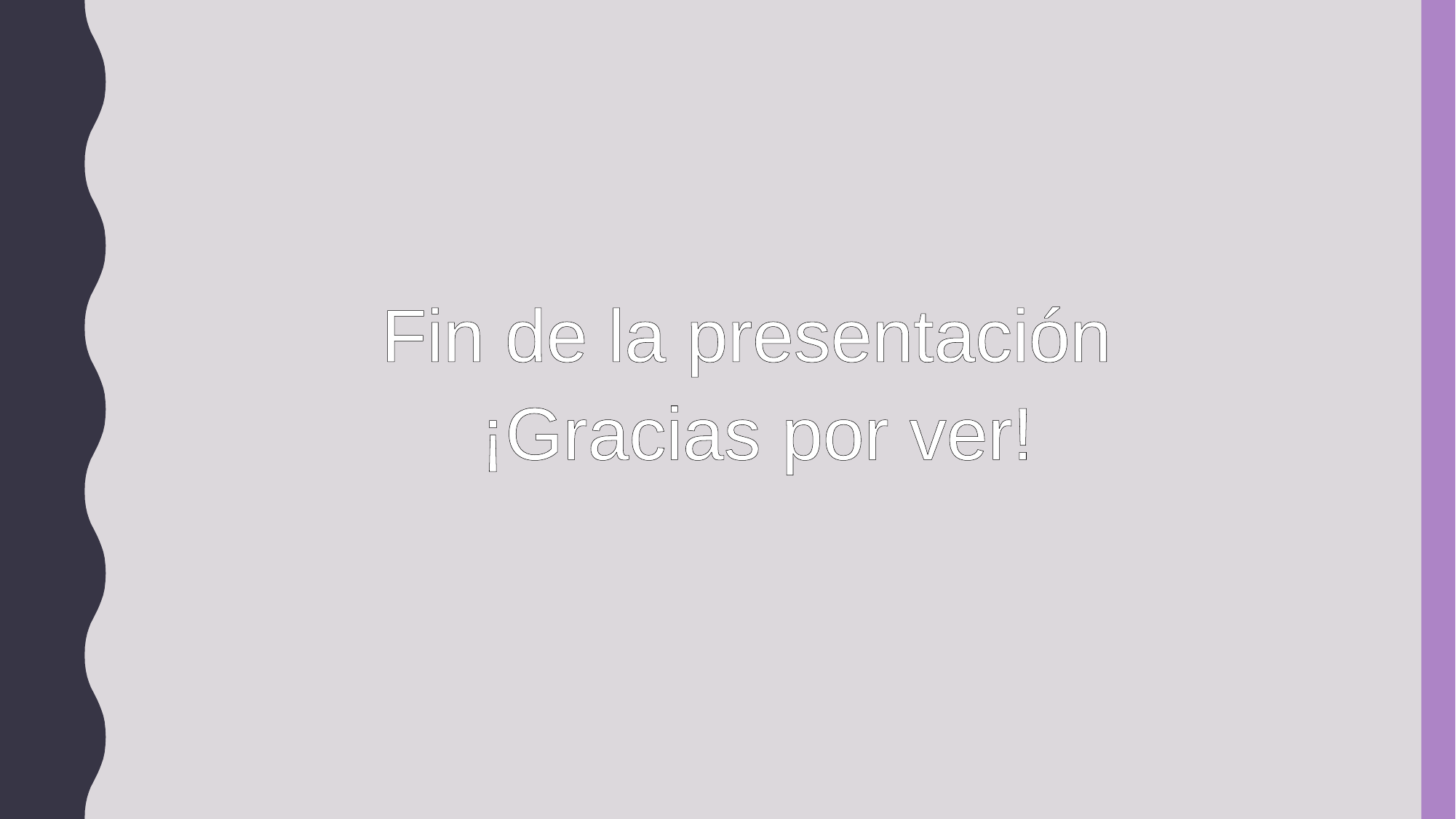

Fin de la presentación
¡Gracias por ver!